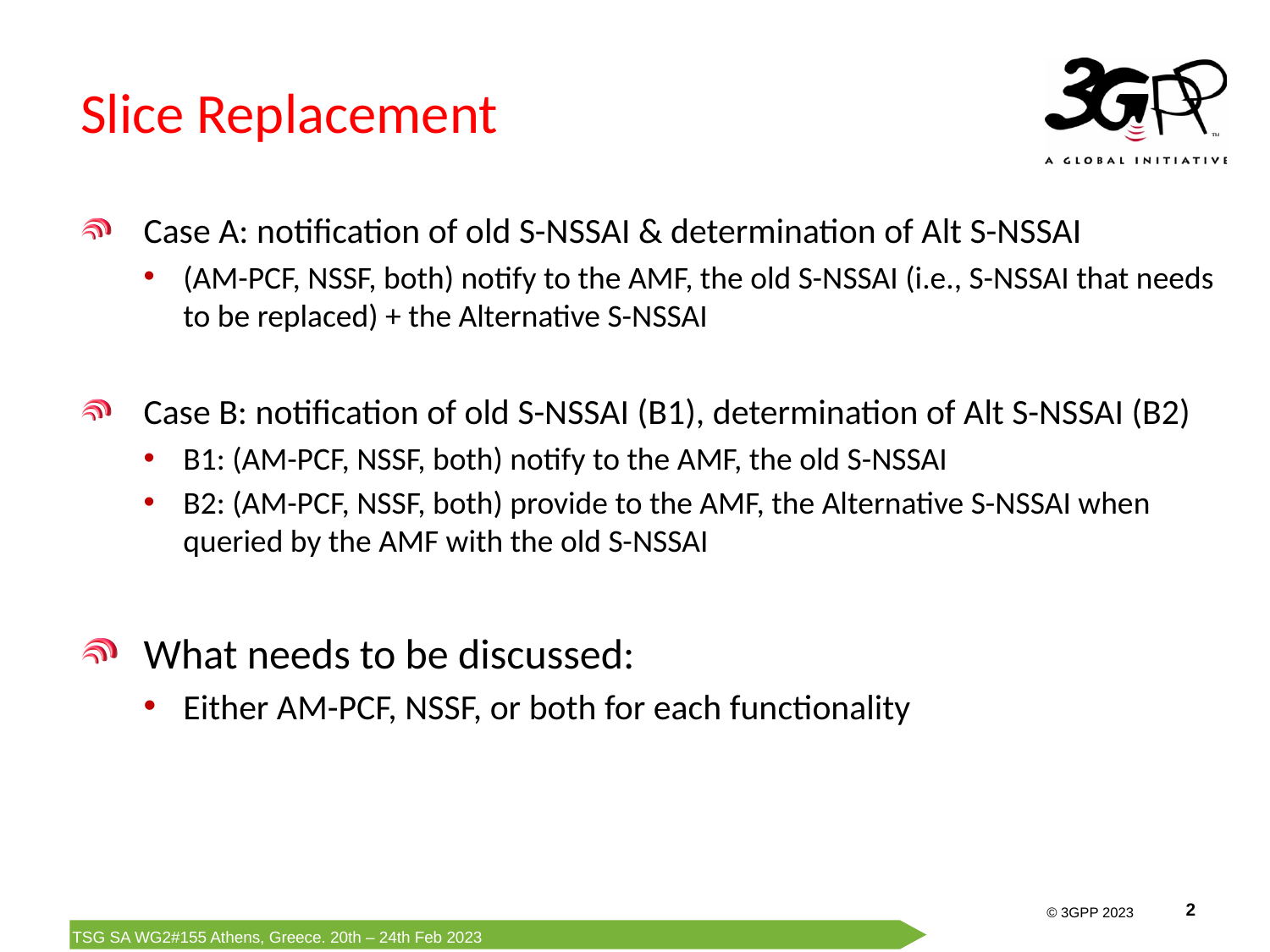

# Slice Replacement
Case A: notification of old S-NSSAI & determination of Alt S-NSSAI
(AM-PCF, NSSF, both) notify to the AMF, the old S-NSSAI (i.e., S-NSSAI that needs to be replaced) + the Alternative S-NSSAI

Case B: notification of old S-NSSAI (B1), determination of Alt S-NSSAI (B2)
B1: (AM-PCF, NSSF, both) notify to the AMF, the old S-NSSAI
B2: (AM-PCF, NSSF, both) provide to the AMF, the Alternative S-NSSAI when queried by the AMF with the old S-NSSAI

What needs to be discussed:
Either AM-PCF, NSSF, or both for each functionality